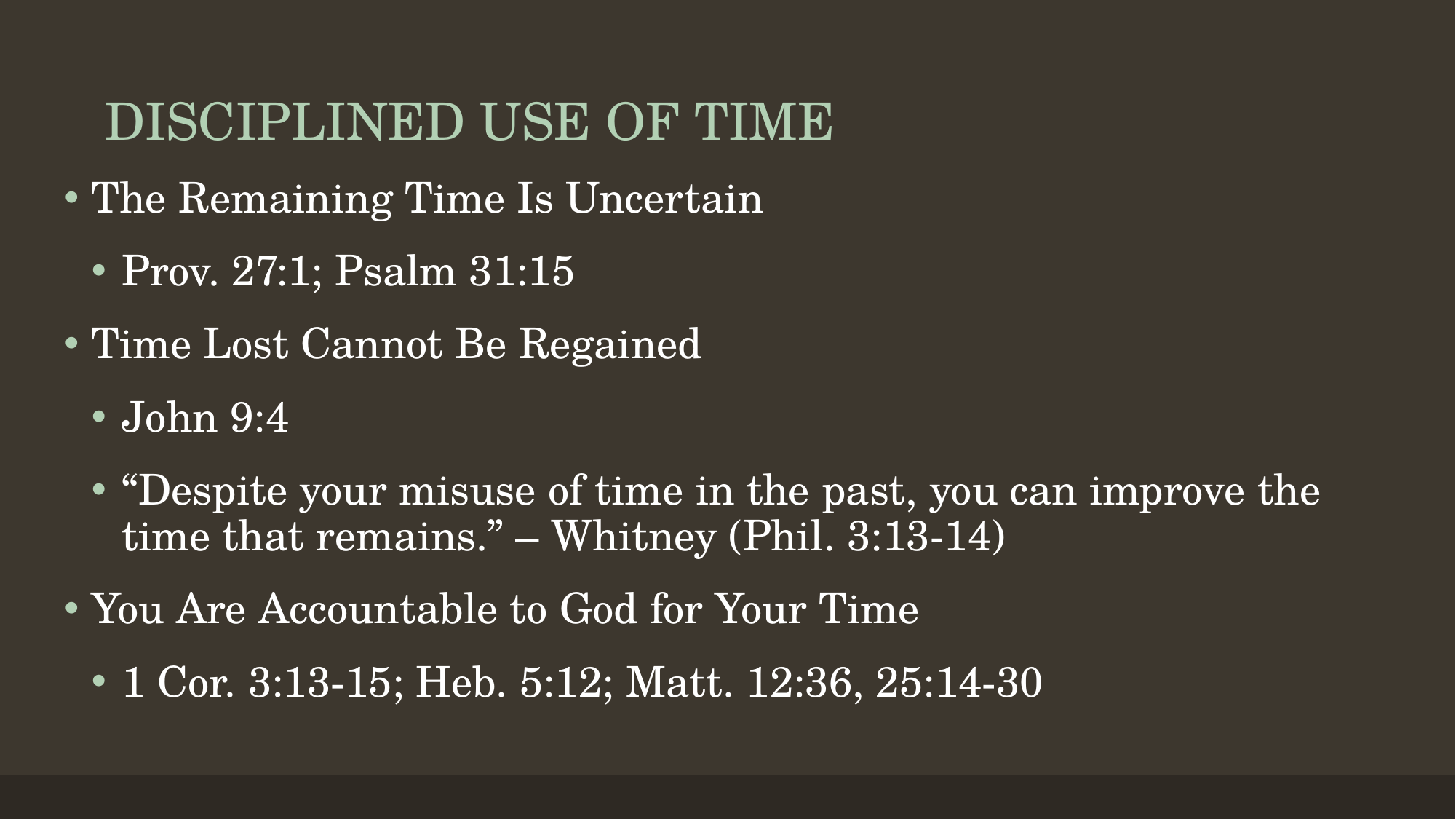

# DISCIPLINED USE OF TIME
The Remaining Time Is Uncertain
Prov. 27:1; Psalm 31:15
Time Lost Cannot Be Regained
John 9:4
“Despite your misuse of time in the past, you can improve the time that remains.” – Whitney (Phil. 3:13-14)
You Are Accountable to God for Your Time
1 Cor. 3:13-15; Heb. 5:12; Matt. 12:36, 25:14-30